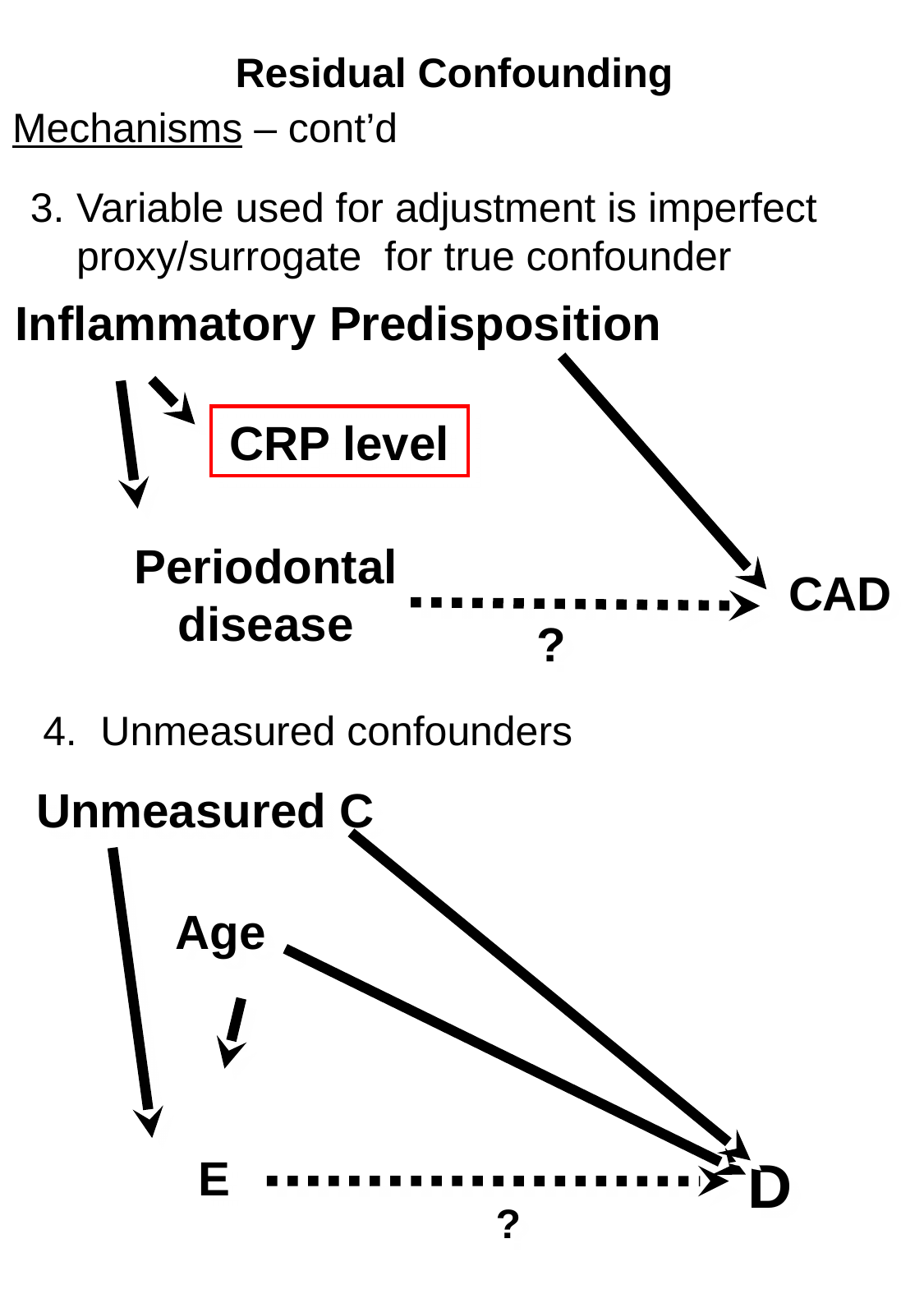

CAD

Periodontal disease

?

Inflammatory Predisposition
CRP level

# Residual Confounding
Mechanisms – cont’d
Variable used for adjustment is imperfect proxy/surrogate  for true confounder
 Unmeasured confounders

Unmeasured C

Age

D

E

?